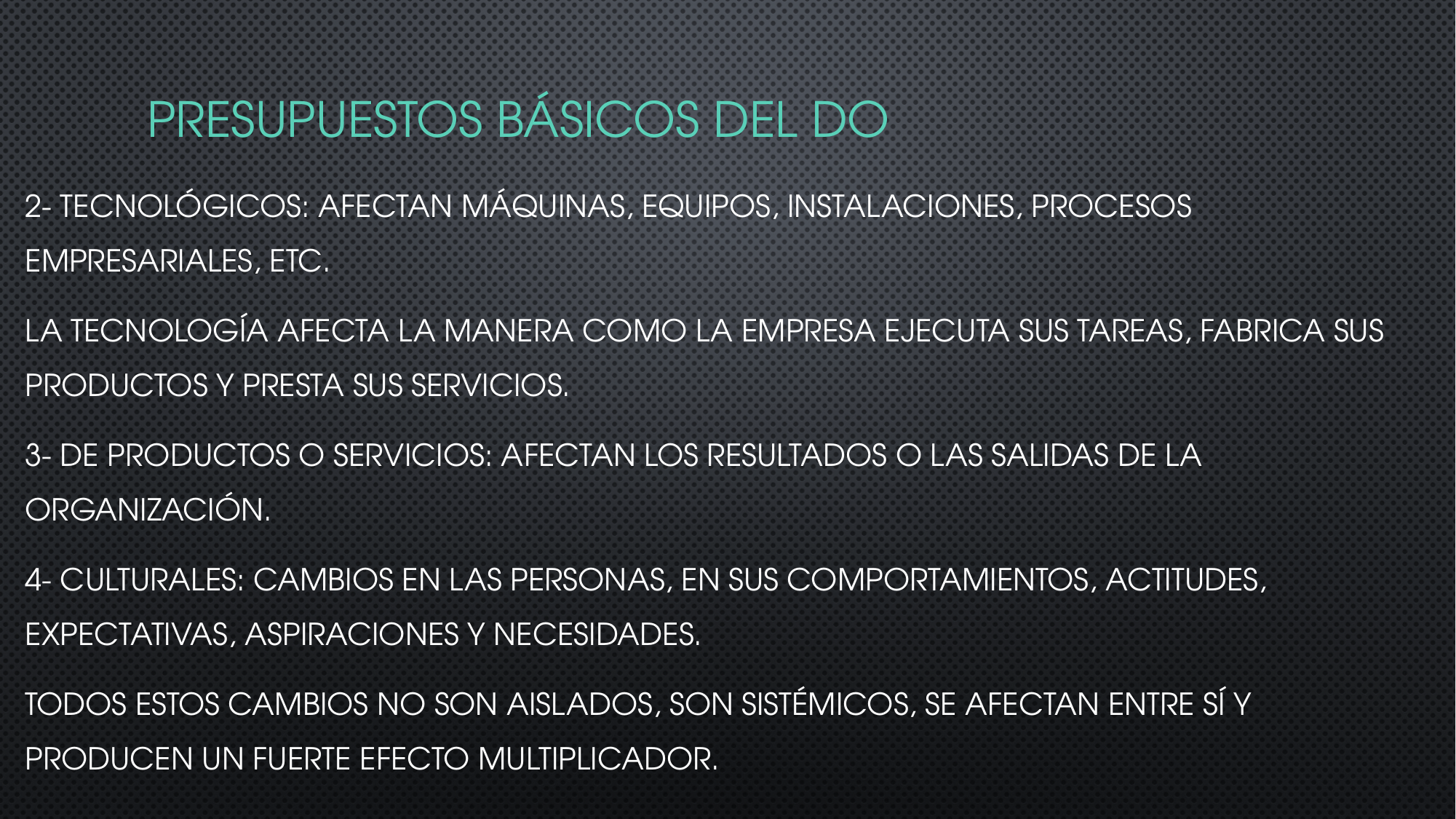

# Presupuestos básicos del do
2- tecnológicos: afectan máquinas, equipos, instalaciones, procesos empresariales, etc.
La tecnología afecta la manera como la empresa ejecuta sus tareas, fabrica sus productos y presta sus servicios.
3- De productos o servicios: afectan los resultados o las salidas de la organización.
4- Culturales: cambios en las personas, en sus comportamientos, actitudes, expectativas, aspiraciones y necesidades.
Todos estos cambios no son aislados, son sistémicos, se afectan entre sí y producen un fuerte efecto multiplicador.